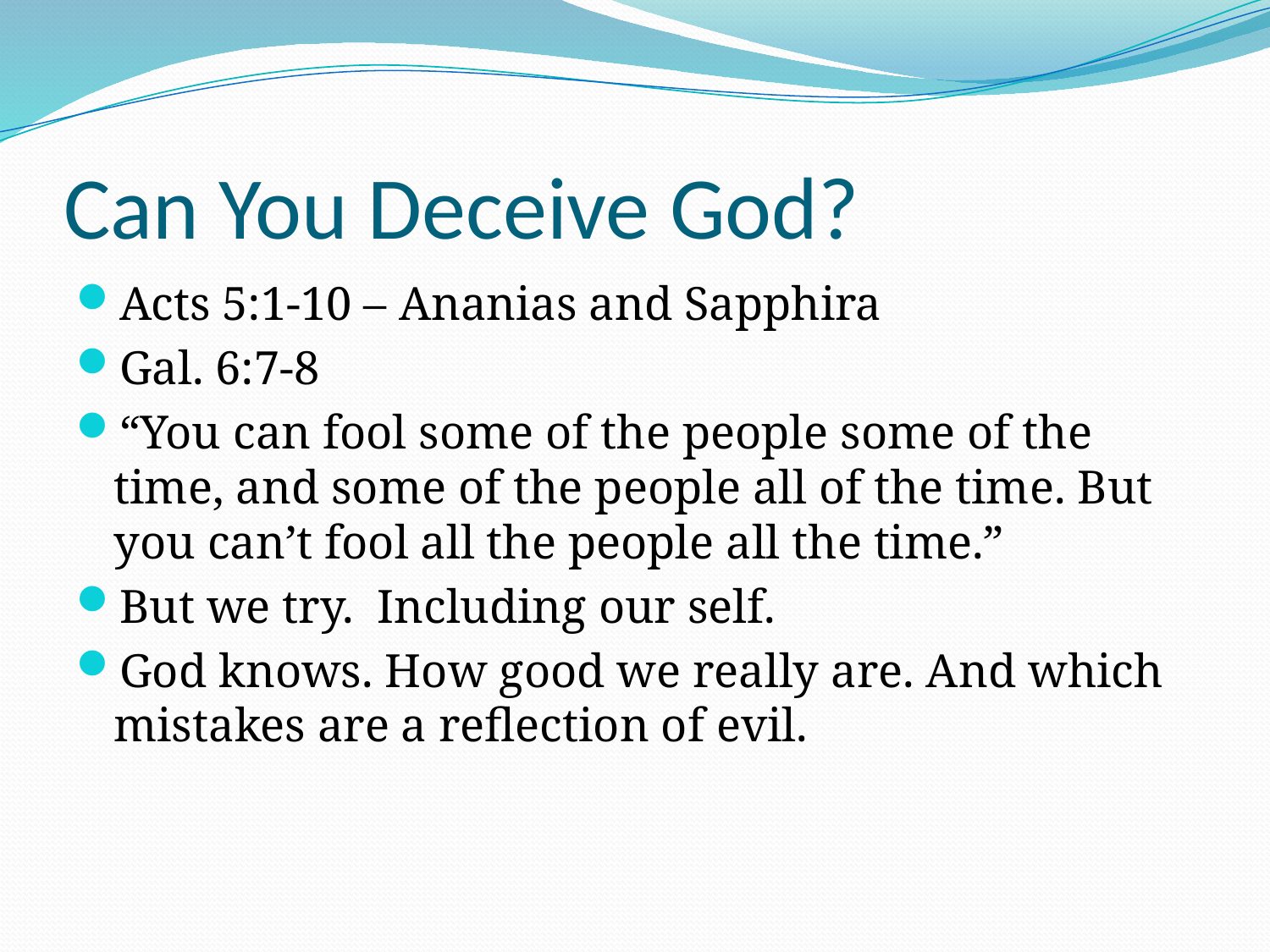

# Can You Deceive God?
Acts 5:1-10 – Ananias and Sapphira
Gal. 6:7-8
“You can fool some of the people some of the time, and some of the people all of the time. But you can’t fool all the people all the time.”
But we try.  Including our self.
God knows. How good we really are. And which mistakes are a reflection of evil.